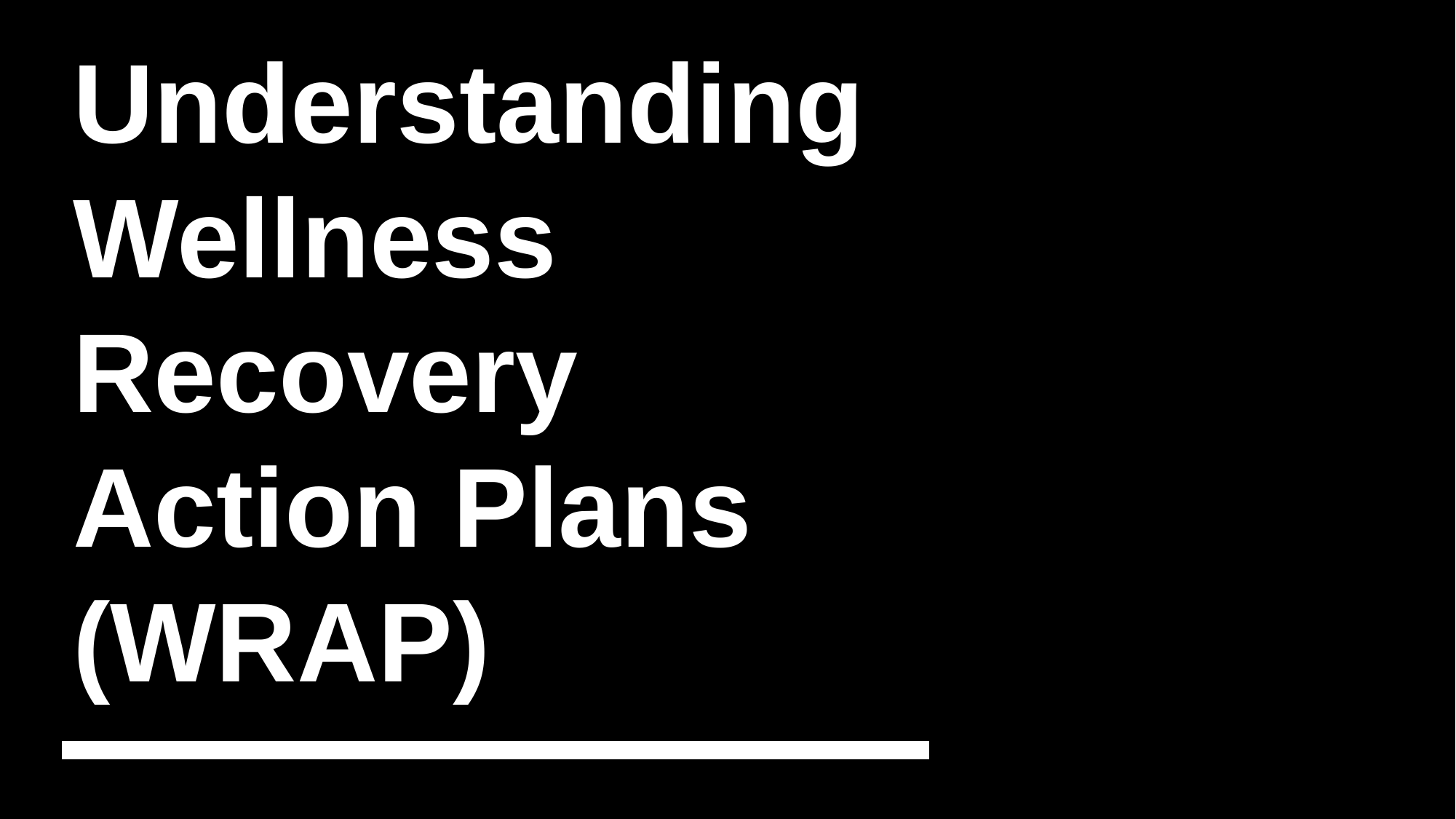

# Understanding Wellness Recovery Action Plans (WRAP)